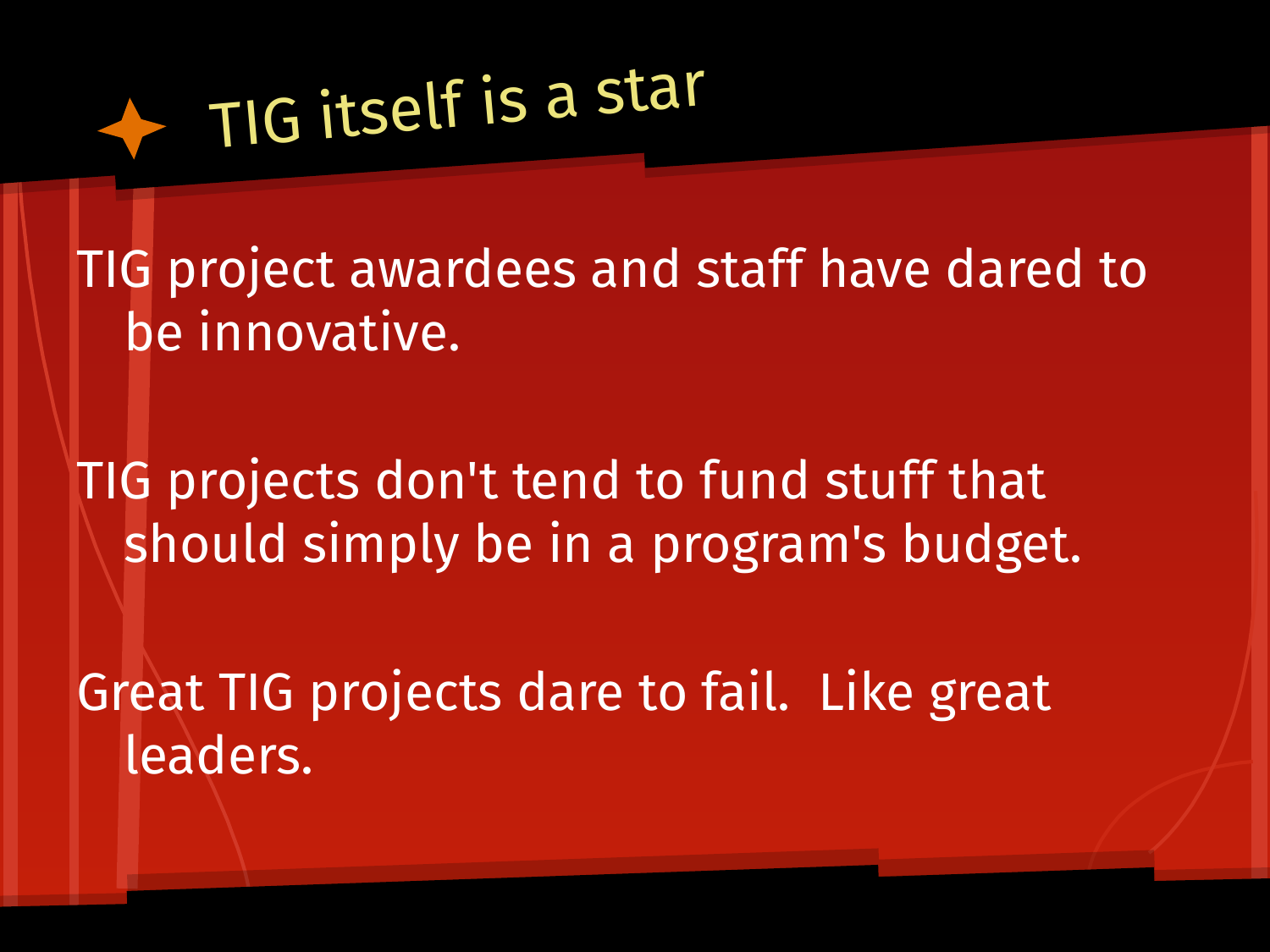

# TIG itself is a star
TIG project awardees and staff have dared to be innovative.

TIG projects don't tend to fund stuff that should simply be in a program's budget.

Great TIG projects dare to fail.  Like great leaders.